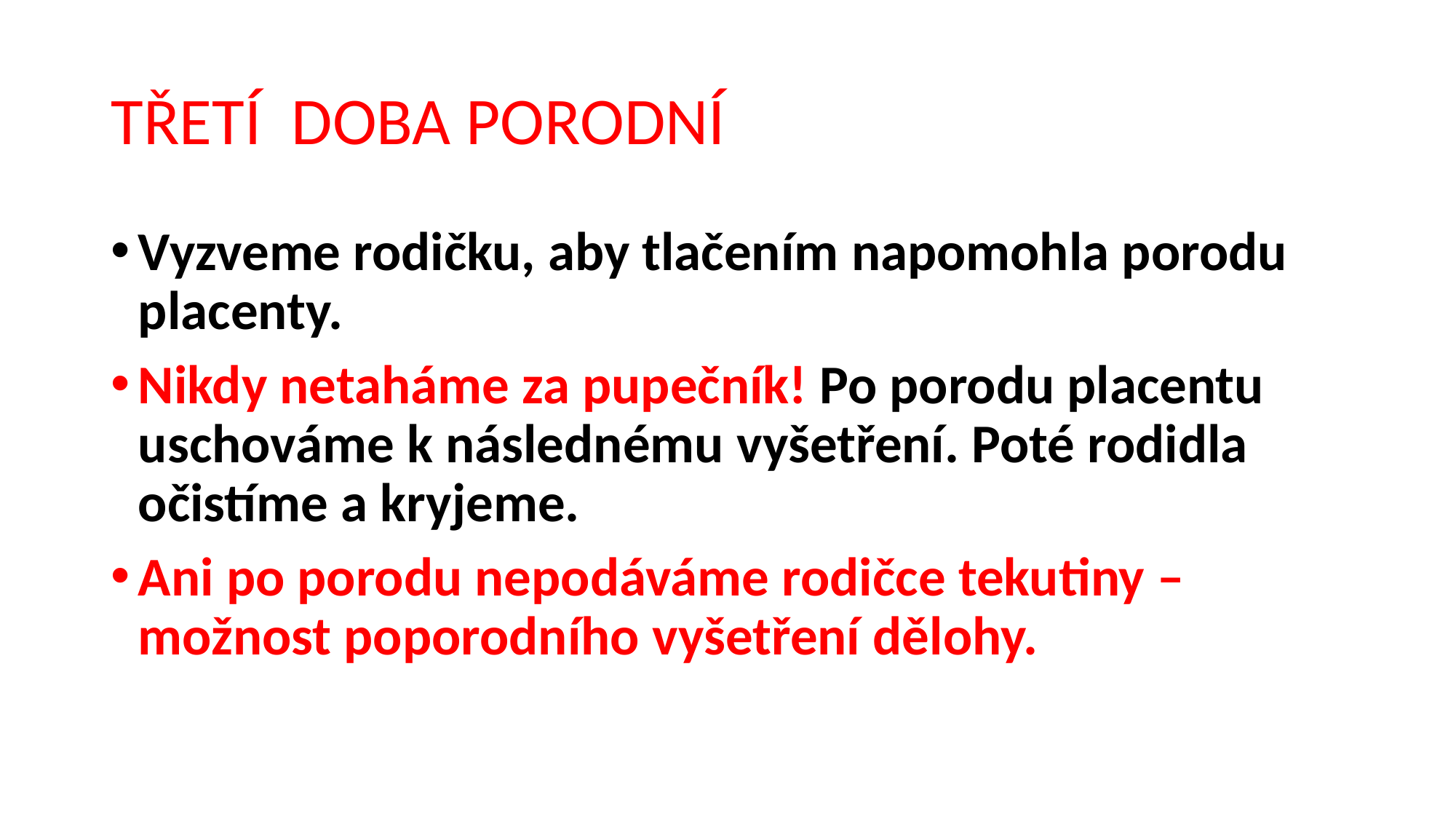

# TŘETÍ  DOBA PORODNÍ
Vyzveme rodičku, aby tlačením napomohla porodu placenty.
Nikdy netaháme za pupečník! Po porodu placentu uschováme k následnému vyšetření. Poté rodidla očistíme a kryjeme.
Ani po porodu nepodáváme rodičce tekutiny – možnost poporodního vyšetření dělohy.